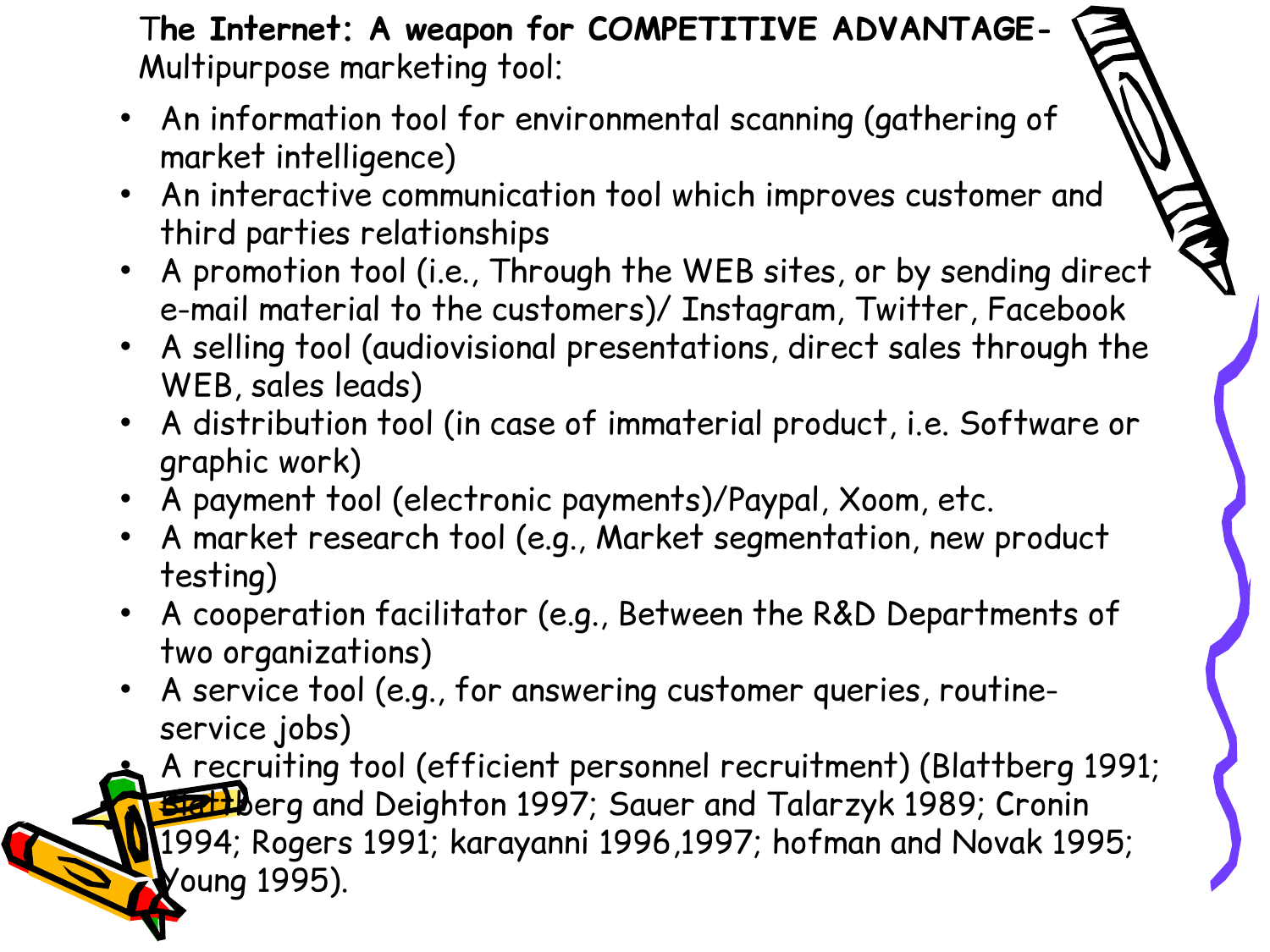

The Internet: A weapon for COMPETITIVE ADVANTAGE-
Multipurpose marketing tool:
An information tool for environmental scanning (gathering of market intelligence)
An interactive communication tool which improves customer and third parties relationships
A promotion tool (i.e., Through the WEB sites, or by sending direct e-mail material to the customers)/ Instagram, Twitter, Facebook
A selling tool (audiovisional presentations, direct sales through the WEB, sales leads)
A distribution tool (in case of immaterial product, i.e. Software or graphic work)
A payment tool (electronic payments)/Paypal, Xoom, etc.
A market research tool (e.g., Market segmentation, new product testing)
A cooperation facilitator (e.g., Between the R&D Departments of two organizations)
A service tool (e.g., for answering customer queries, routine-service jobs)
A recruiting tool (efficient personnel recruitment) (Blattberg 1991; Blattberg and Deighton 1997; Sauer and Talarzyk 1989; Cronin 1994; Rogers 1991; karayanni 1996,1997; hofman and Novak 1995; Young 1995).

Δρ. Δέσποινα Καραγιάννη, 2022
23